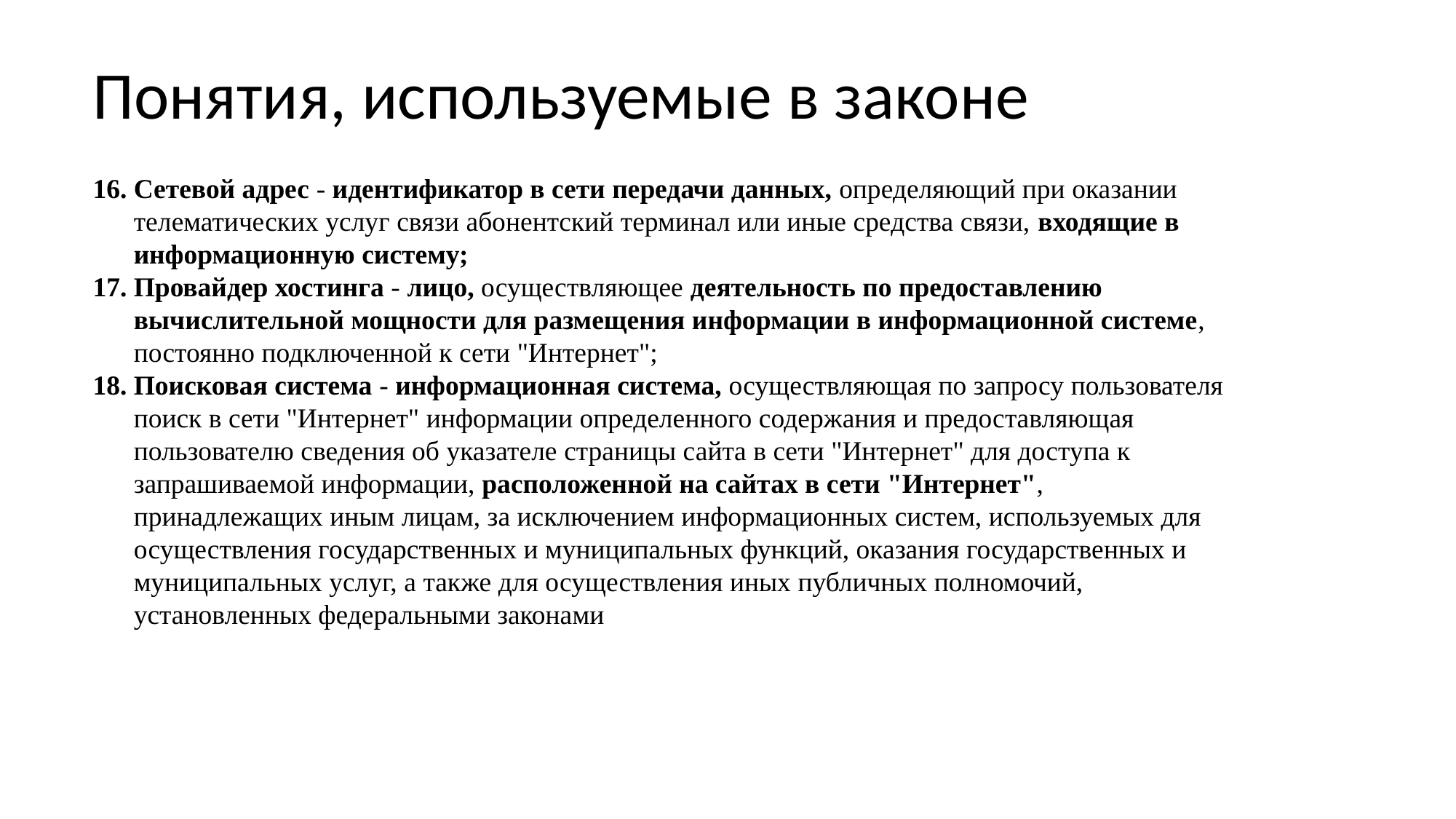

# Понятия, используемые в законе
Сетевой адрес - идентификатор в сети передачи данных, определяющий при оказании телематических услуг связи абонентский терминал или иные средства связи, входящие в информационную систему;
Провайдер хостинга - лицо, осуществляющее деятельность по предоставлению вычислительной мощности для размещения информации в информационной системе, постоянно подключенной к сети "Интернет";
Поисковая система - информационная система, осуществляющая по запросу пользователя поиск в сети "Интернет" информации определенного содержания и предоставляющая пользователю сведения об указателе страницы сайта в сети "Интернет" для доступа к запрашиваемой информации, расположенной на сайтах в сети "Интернет", принадлежащих иным лицам, за исключением информационных систем, используемых для осуществления государственных и муниципальных функций, оказания государственных и муниципальных услуг, а также для осуществления иных публичных полномочий, установленных федеральными законами